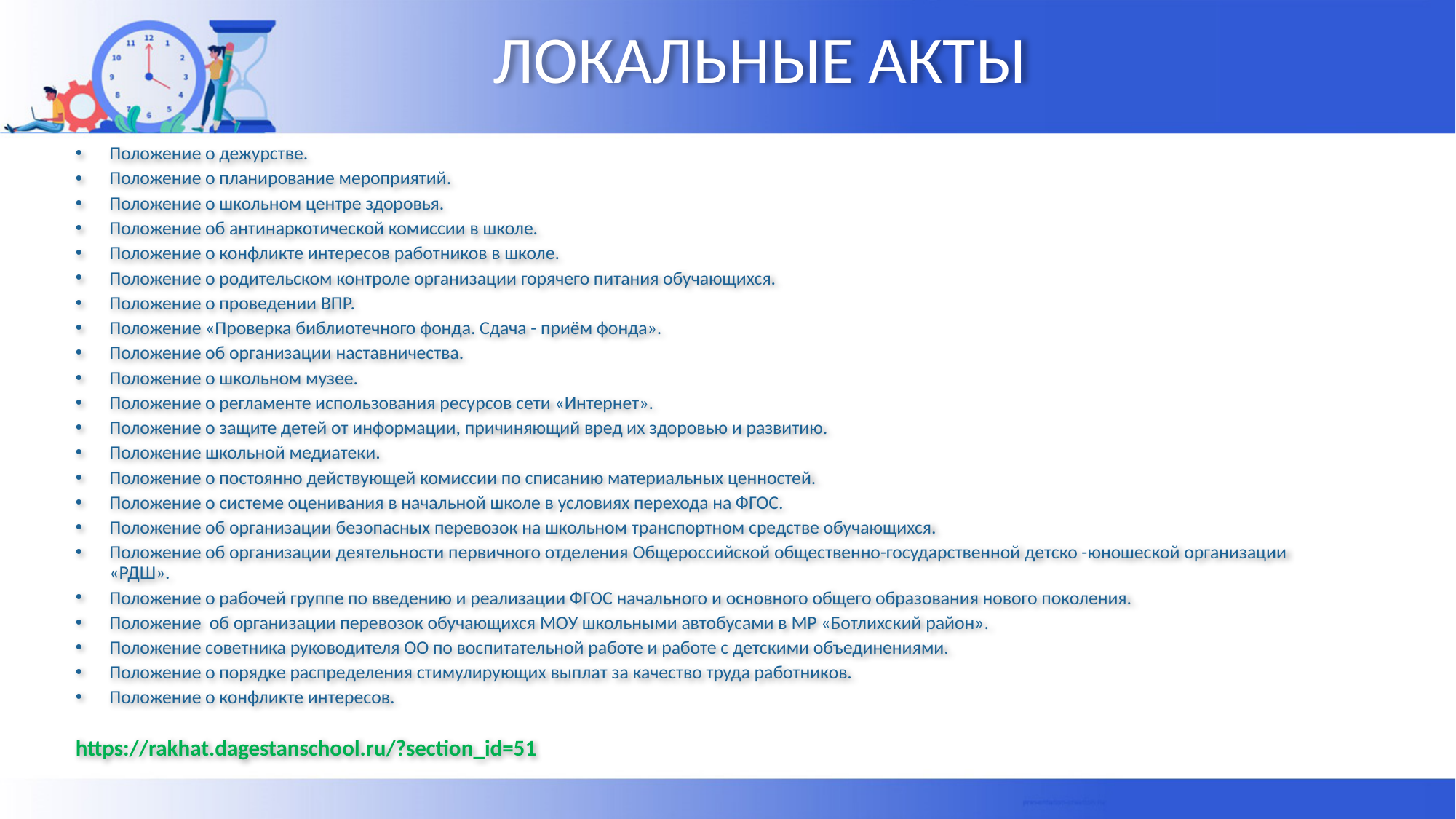

# ЛОКАЛЬНЫЕ АКТЫ
Положение о дежурстве.
Положение о планирование мероприятий.
Положение о школьном центре здоровья.
Положение об антинаркотической комиссии в школе.
Положение о конфликте интересов работников в школе.
Положение о родительском контроле организации горячего питания обучающихся.
Положение о проведении ВПР.
Положение «Проверка библиотечного фонда. Сдача - приём фонда».
Положение об организации наставничества.
Положение о школьном музее.
Положение о регламенте использования ресурсов сети «Интернет».
Положение о защите детей от информации, причиняющий вред их здоровью и развитию.
Положение школьной медиатеки.
Положение о постоянно действующей комиссии по списанию материальных ценностей.
Положение о системе оценивания в начальной школе в условиях перехода на ФГОС.
Положение об организации безопасных перевозок на школьном транспортном средстве обучающихся.
Положение об организации деятельности первичного отделения Общероссийской общественно-государственной детско -юношеской организации «РДШ».
Положение о рабочей группе по введению и реализации ФГОС начального и основного общего образования нового поколения.
Положение  об организации перевозок обучающихся МОУ школьными автобусами в МР «Ботлихский район».
Положение советника руководителя ОО по воспитательной работе и работе с детскими объединениями.
Положение о порядке распределения стимулирующих выплат за качество труда работников.
Положение о конфликте интересов.
                                                                                                                                                                                            https://rakhat.dagestanschool.ru/?section_id=51